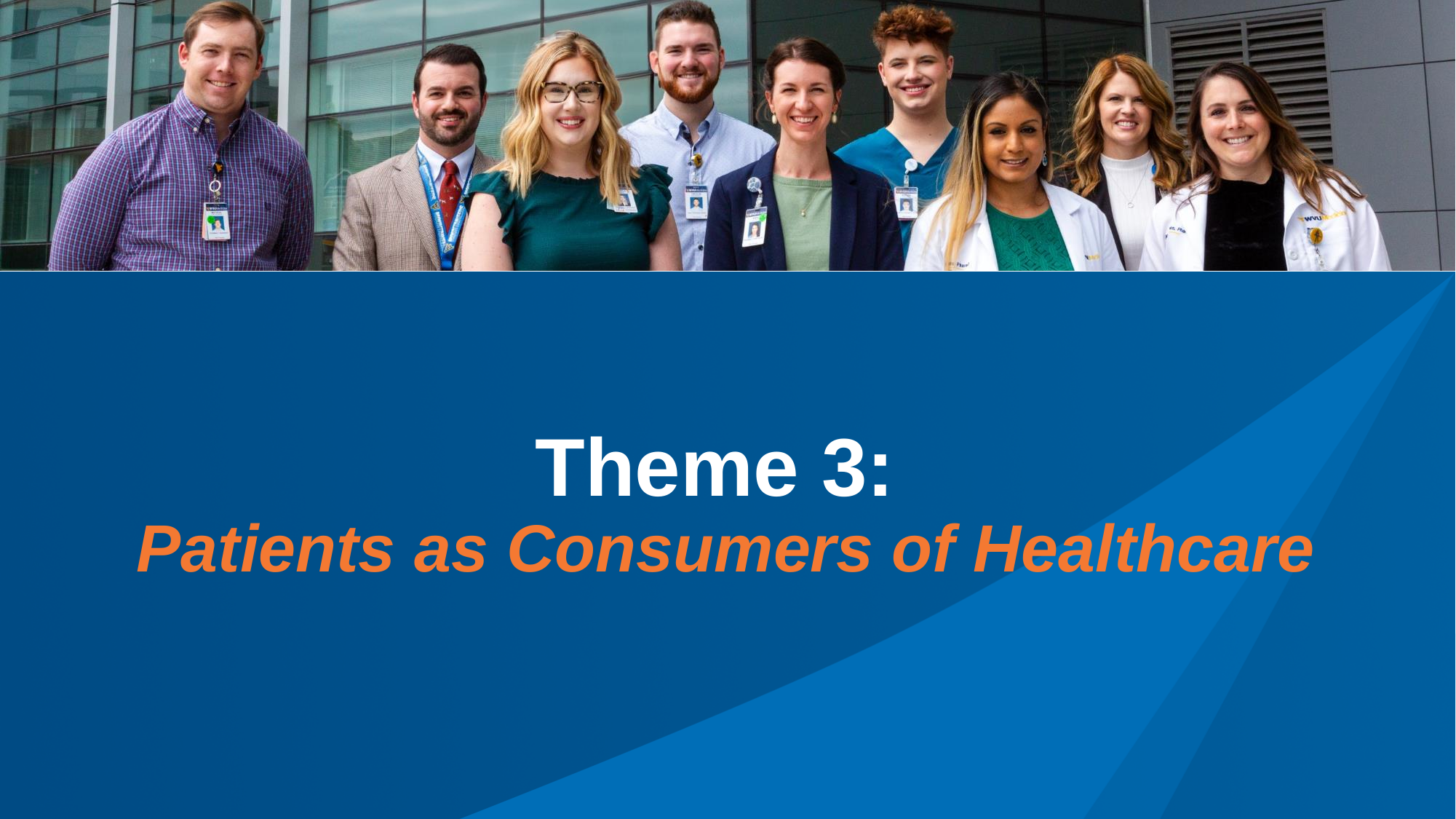

# Theme 3: Patients as Consumers of Healthcare